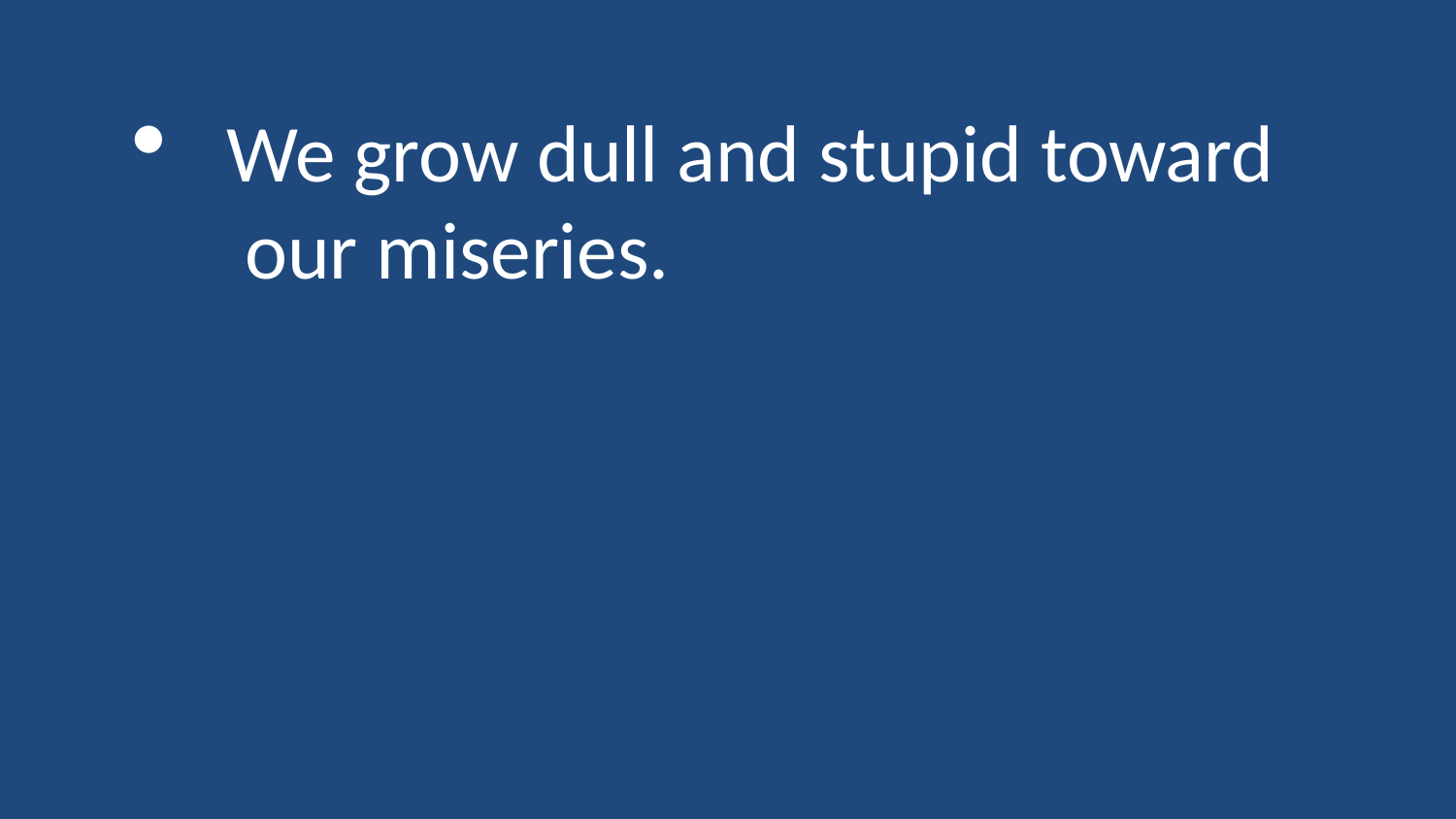

We grow dull and stupid toward
      our miseries.